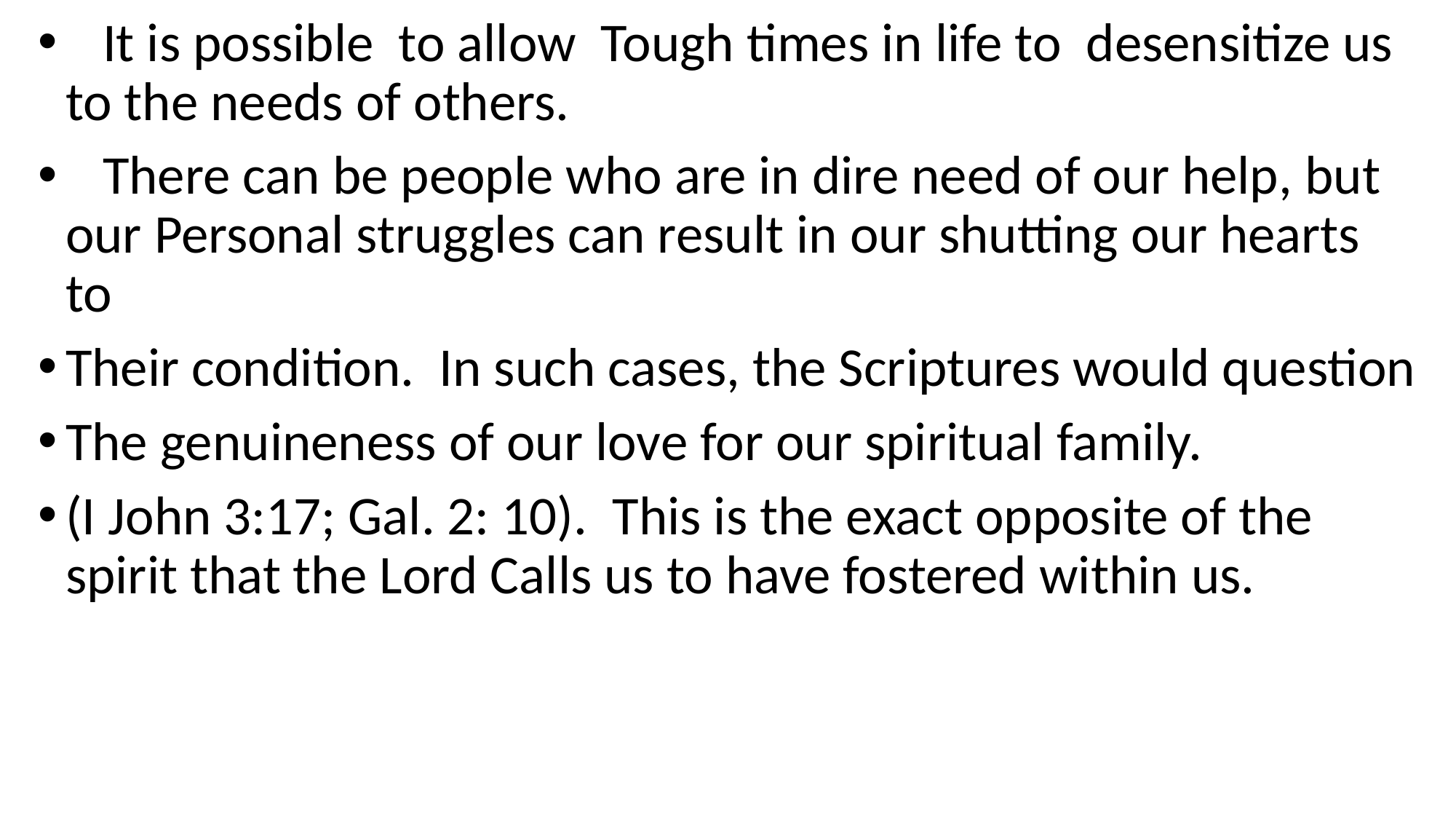

It is possible  to allow  Tough times in life to  desensitize us to the needs of others.
   There can be people who are in dire need of our help, but our Personal struggles can result in our shutting our hearts to
Their condition.  In such cases, the Scriptures would question
The genuineness of our love for our spiritual family.
(I John 3:17; Gal. 2: 10).  This is the exact opposite of the spirit that the Lord Calls us to have fostered within us.